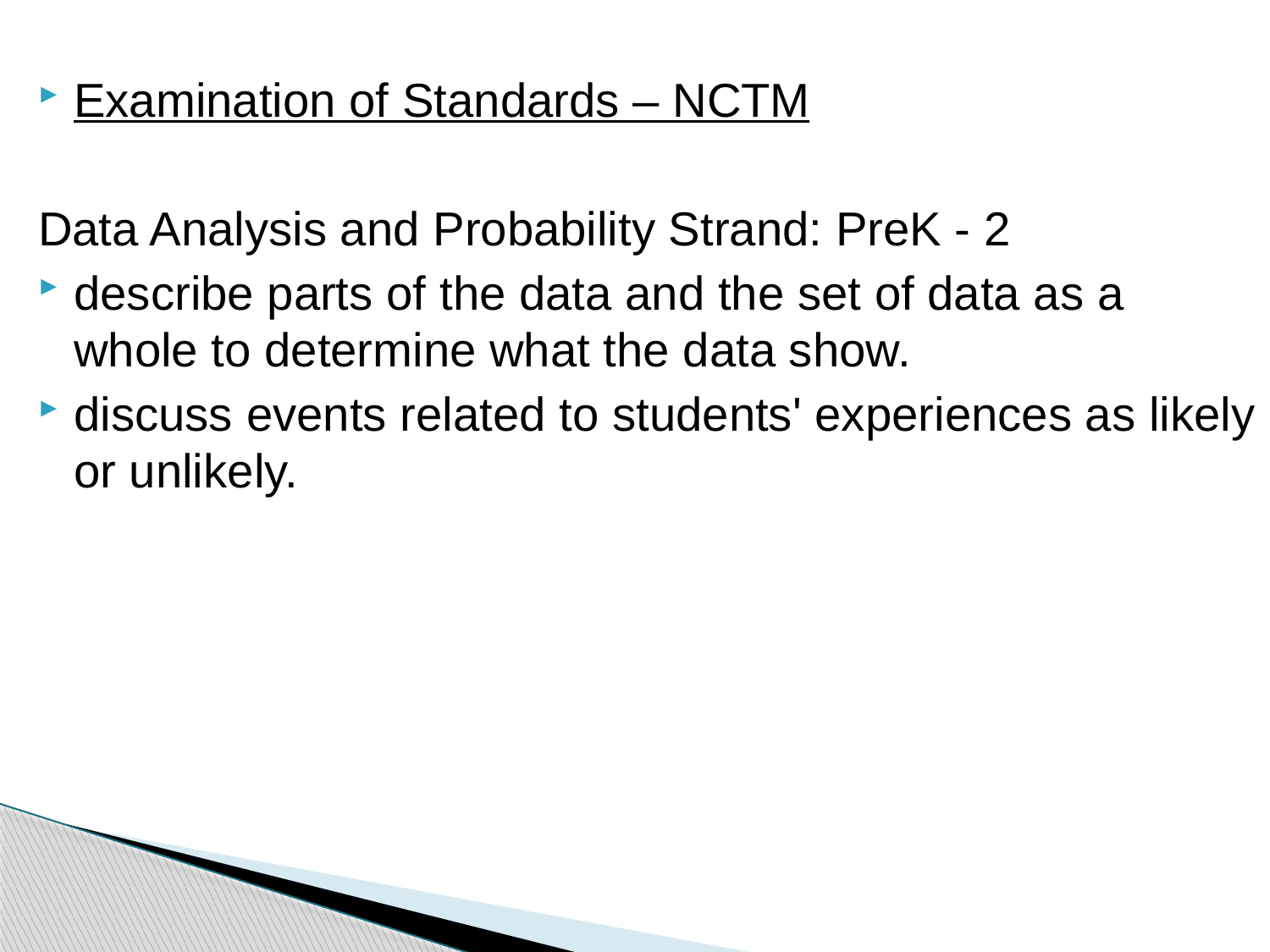

Examination of Standards – NCTM

Data Analysis and Probability Strand: PreK - 2
describe parts of the data and the set of data as a whole to determine what the data show.
discuss events related to students' experiences as likely or unlikely.